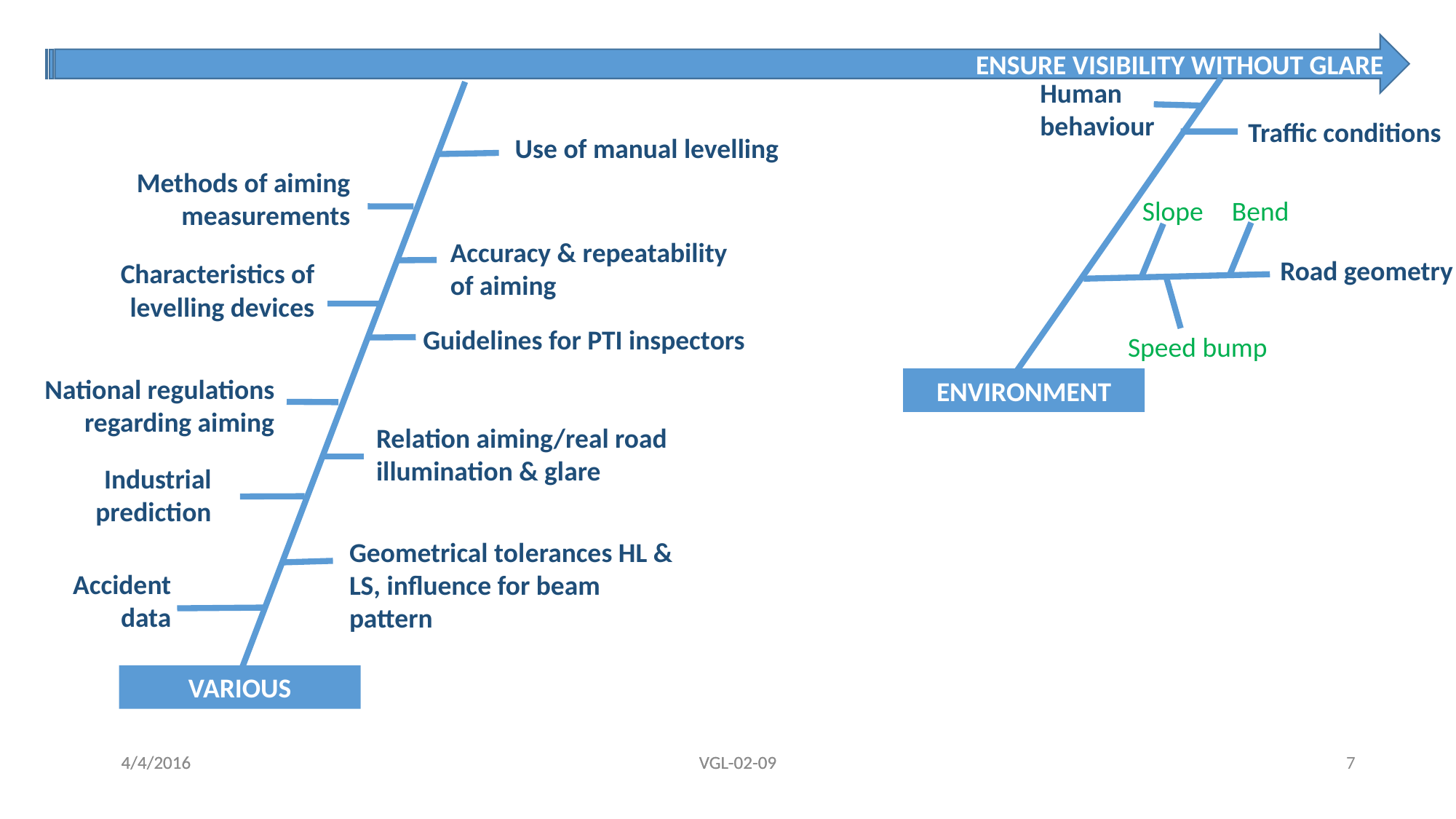

ENSURE VISIBILITY WITHOUT GLARE
Human
behaviour
ENVIRONMENT
Use of manual levelling
Methods of aiming measurements
Accuracy & repeatability of aiming
Characteristics of levelling devices
Guidelines for PTI inspectors
National regulations regarding aiming
Relation aiming/real road illumination & glare
Industrial prediction
Geometrical tolerances HL & LS, influence for beam pattern
Accident data
Traffic conditions
Slope
Bend
Road geometry
Speed bump
VARIOUS
7
4/4/2016
4/4/2016
VGL-02-09
VGL-02-09